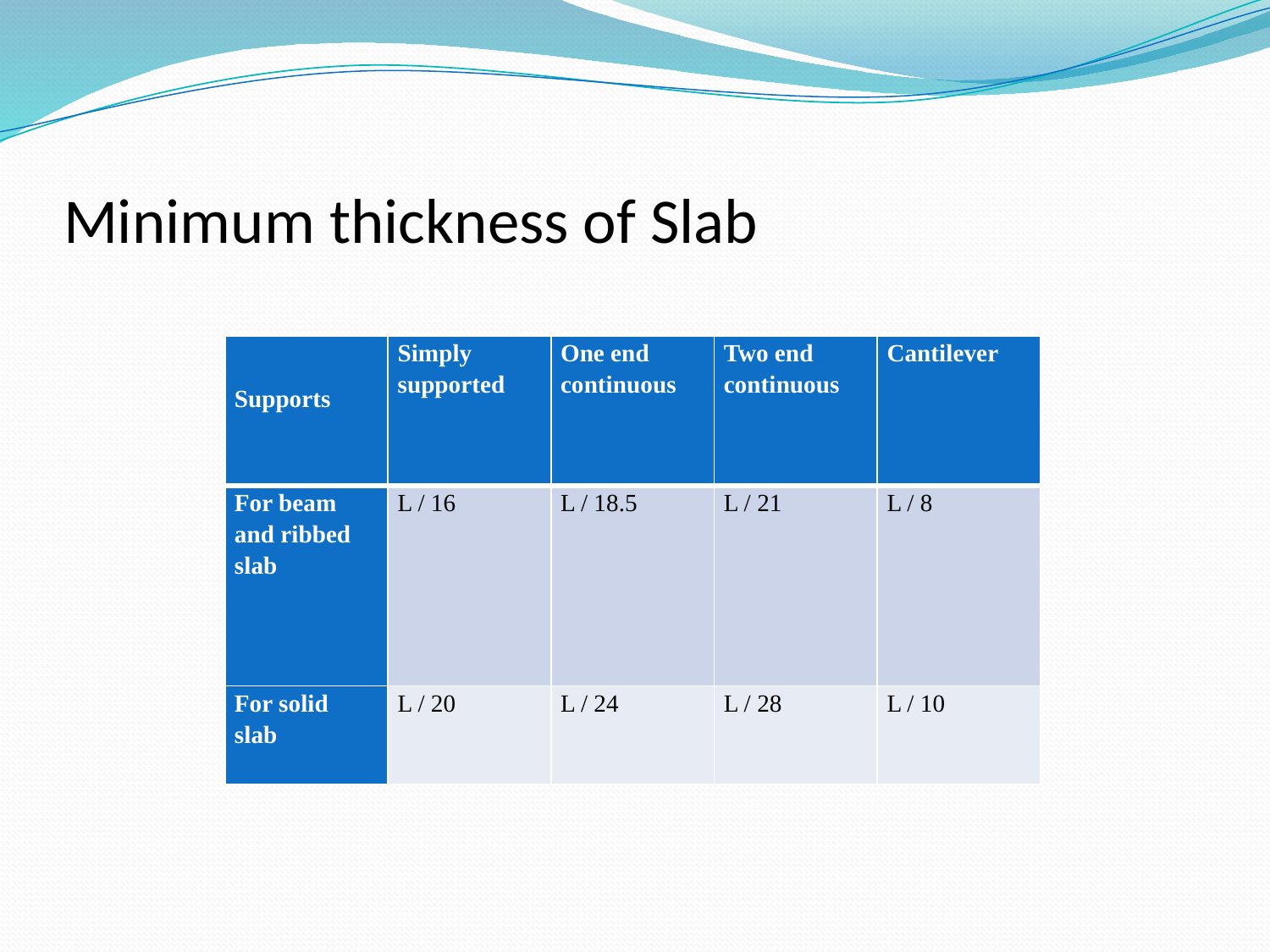

# Minimum thickness of Slab
| Supports | Simply supported | One end continuous | Two end continuous | Cantilever |
| --- | --- | --- | --- | --- |
| For beam and ribbed slab | L / 16 | L / 18.5 | L / 21 | L / 8 |
| For solid slab | L / 20 | L / 24 | L / 28 | L / 10 |